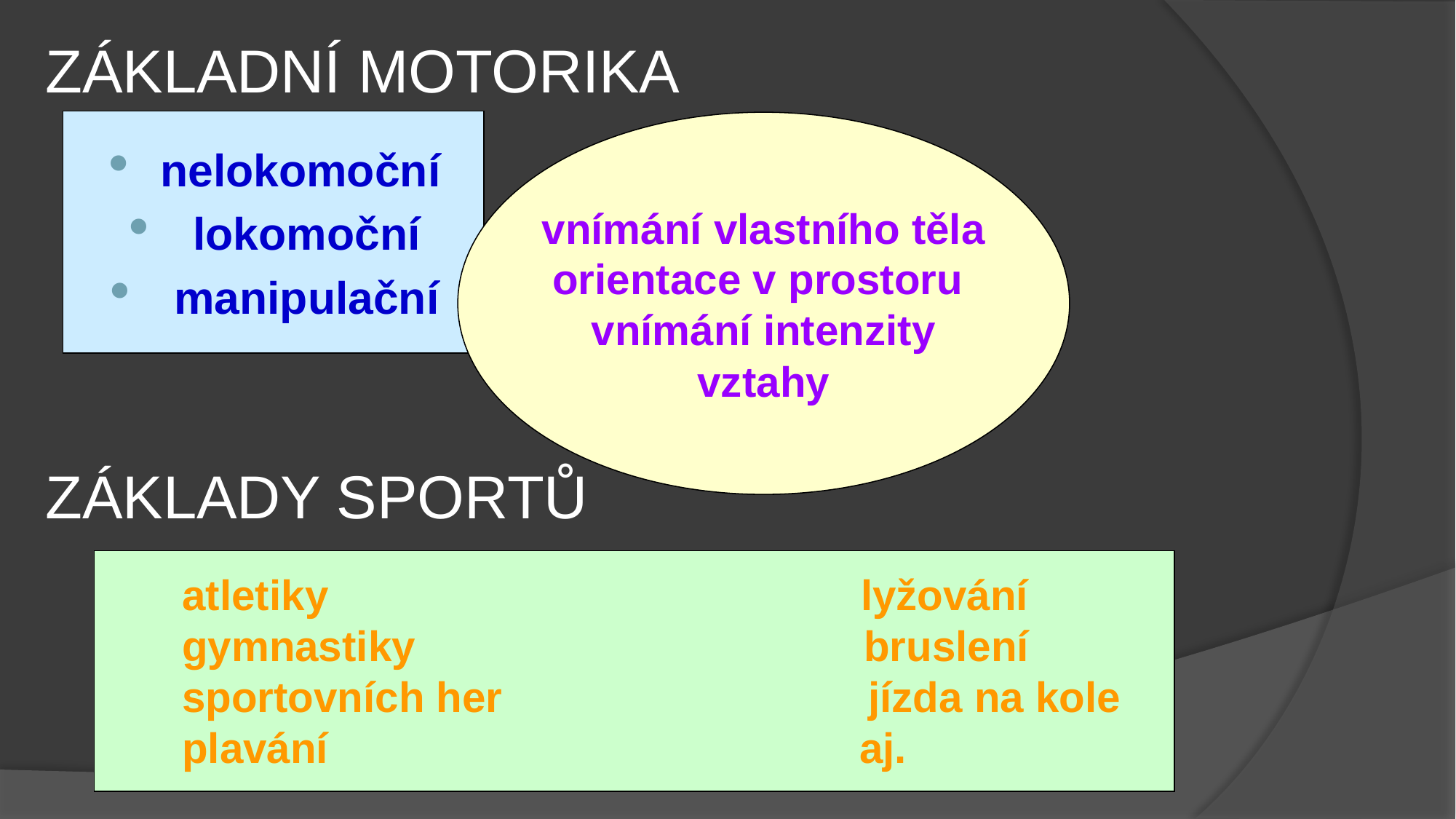

# ZÁKLADNÍ MOTORIKA
nelokomoční
 lokomoční
 manipulační
vnímání vlastního těla
orientace v prostoru
vnímání intenzity
vztahy
ZÁKLADY SPORTŮ

atletiky                                             lyžování
gymnastiky                                      bruslení
sportovních her                               jízda na kole
plavání                                             aj.